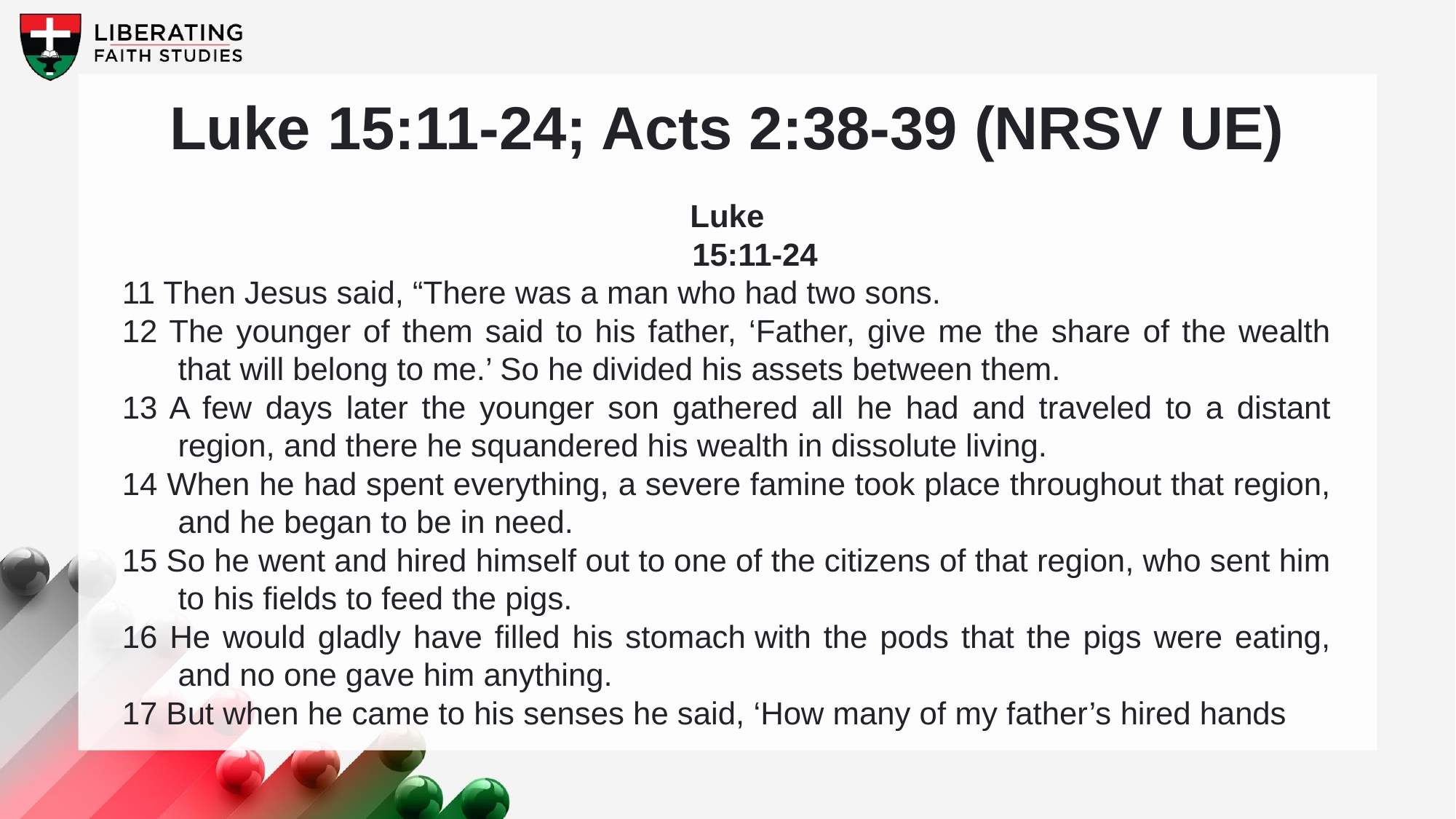

Luke 15:11-24; Acts 2:38-39 (NRSV UE)
Luke
15:11-24
11 Then Jesus said, “There was a man who had two sons.
12 The younger of them said to his father, ‘Father, give me the share of the wealth that will belong to me.’ So he divided his assets between them.
13 A few days later the younger son gathered all he had and traveled to a distant region, and there he squandered his wealth in dissolute living.
14 When he had spent everything, a severe famine took place throughout that region, and he began to be in need.
15 So he went and hired himself out to one of the citizens of that region, who sent him to his fields to feed the pigs.
16 He would gladly have filled his stomach with the pods that the pigs were eating, and no one gave him anything.
17 But when he came to his senses he said, ‘How many of my father’s hired hands